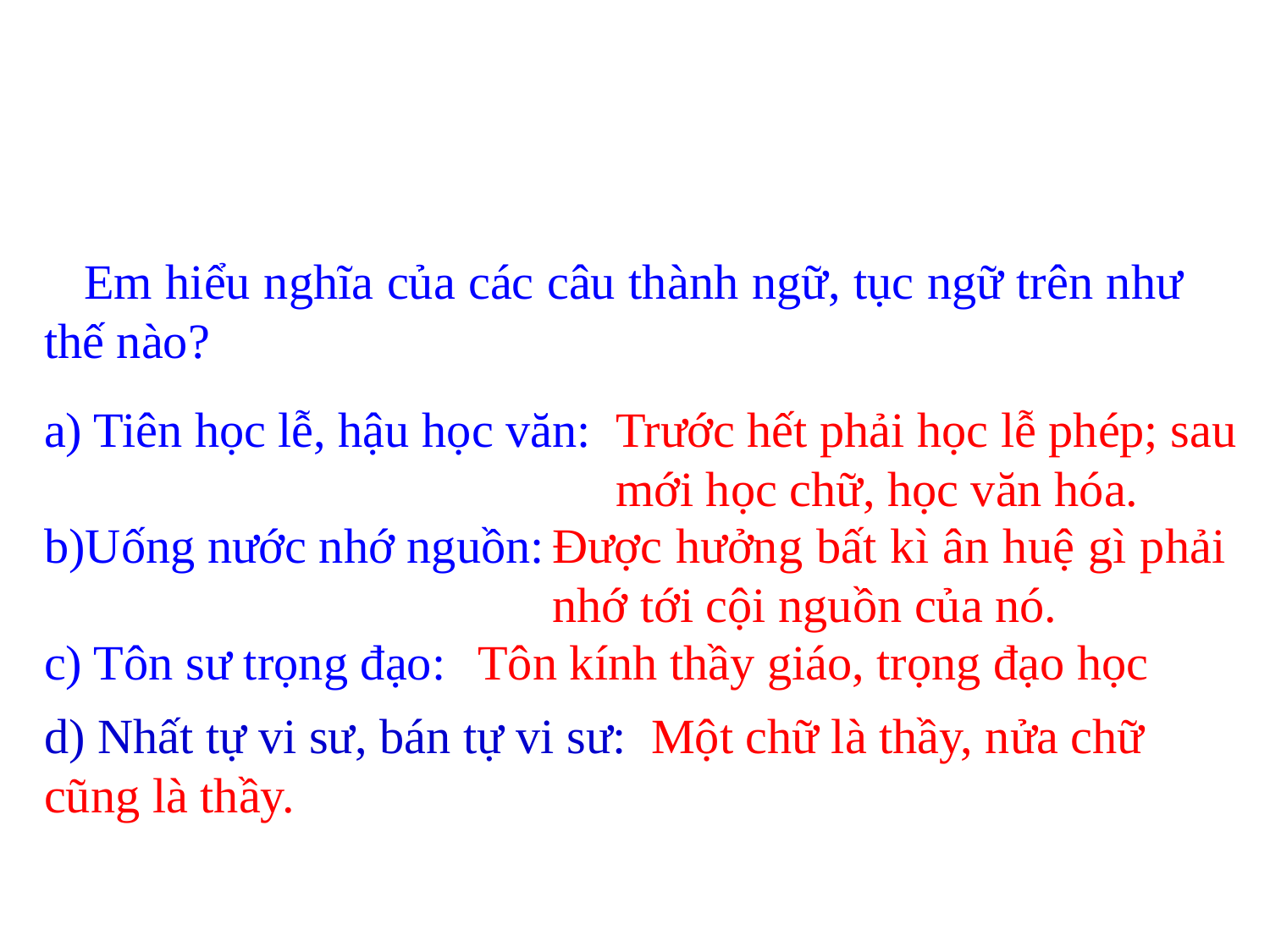

Em hiểu nghĩa của các câu thành ngữ, tục ngữ trên như thế nào?

a) Tiên học lễ, hậu học văn:
Trước hết phải học lễ phép; sau mới học chữ, học văn hóa.

b)Uống nước nhớ nguồn:
Được hưởng bất kì ân huệ gì phải nhớ tới cội nguồn của nó.

c) Tôn sư trọng đạo:
Tôn kính thầy giáo, trọng đạo học

d) Nhất tự vi sư, bán tự vi sư:  Một chữ là thầy, nửa chữ cũng là thầy.